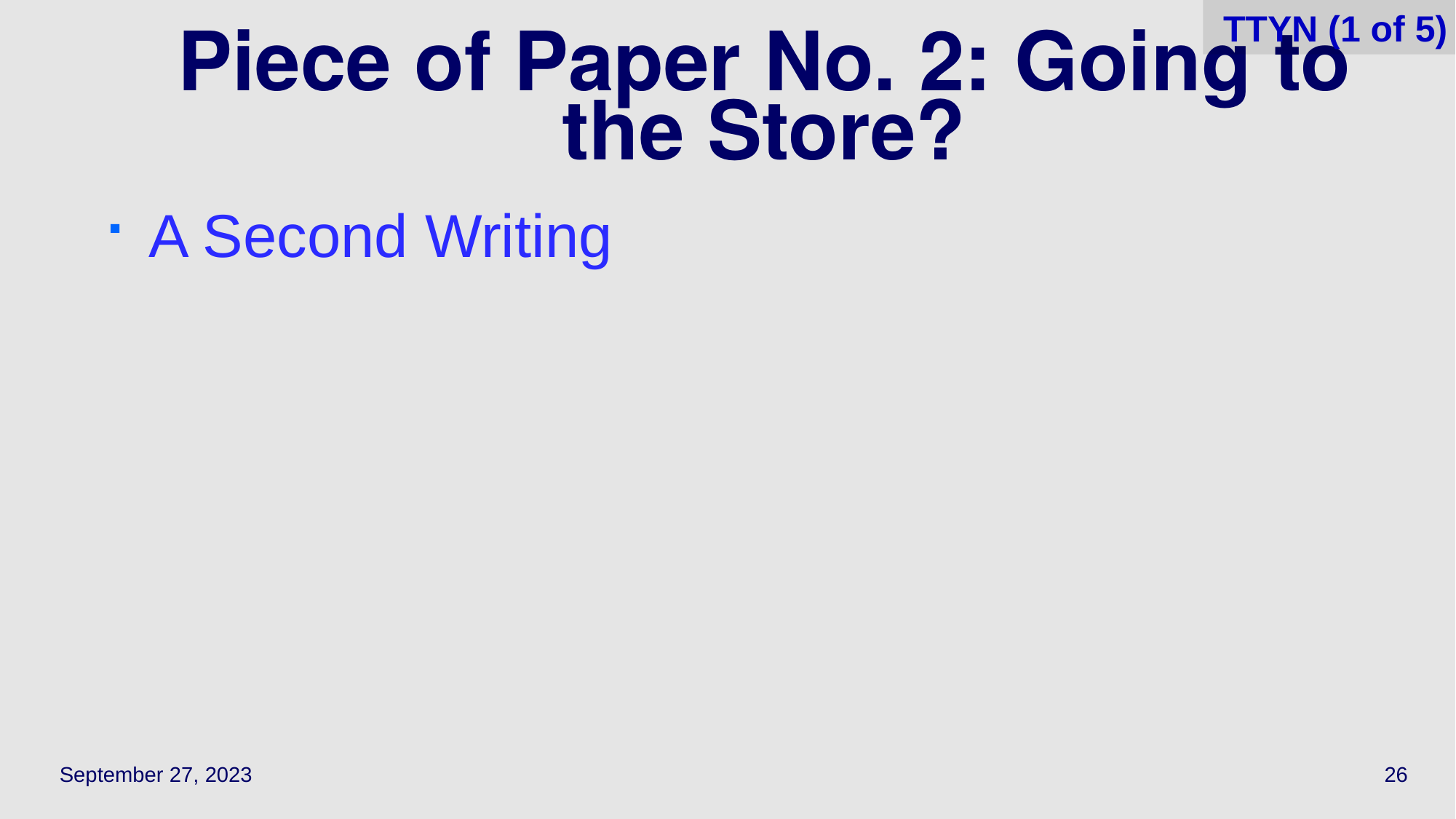

TTYN (1 of 5)
# Piece of Paper No. 2: Going to the Store?
A Second Writing
September 27, 2023
26